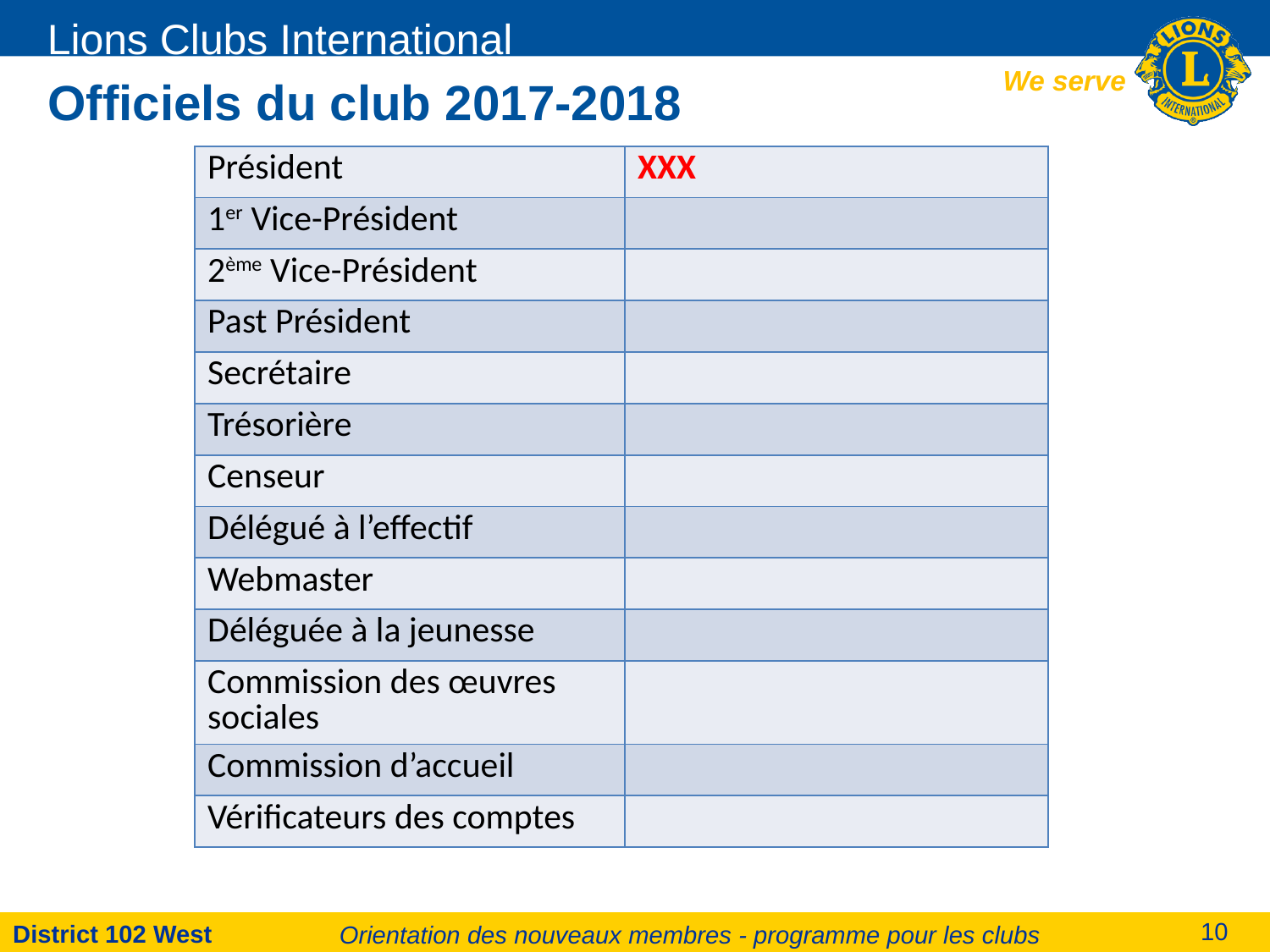

# Officiels du club 2017-2018
| Président | XXX |
| --- | --- |
| 1er Vice-Président |  |
| 2ème Vice-Président |  |
| Past Président |  |
| Secrétaire |  |
| Trésorière |  |
| Censeur |  |
| Délégué à l’effectif |  |
| Webmaster |  |
| Déléguée à la jeunesse |  |
| Commission des œuvres sociales |  |
| Commission d’accueil |  |
| Vérificateurs des comptes |  |
Orientation des nouveaux membres - programme pour les clubs
10